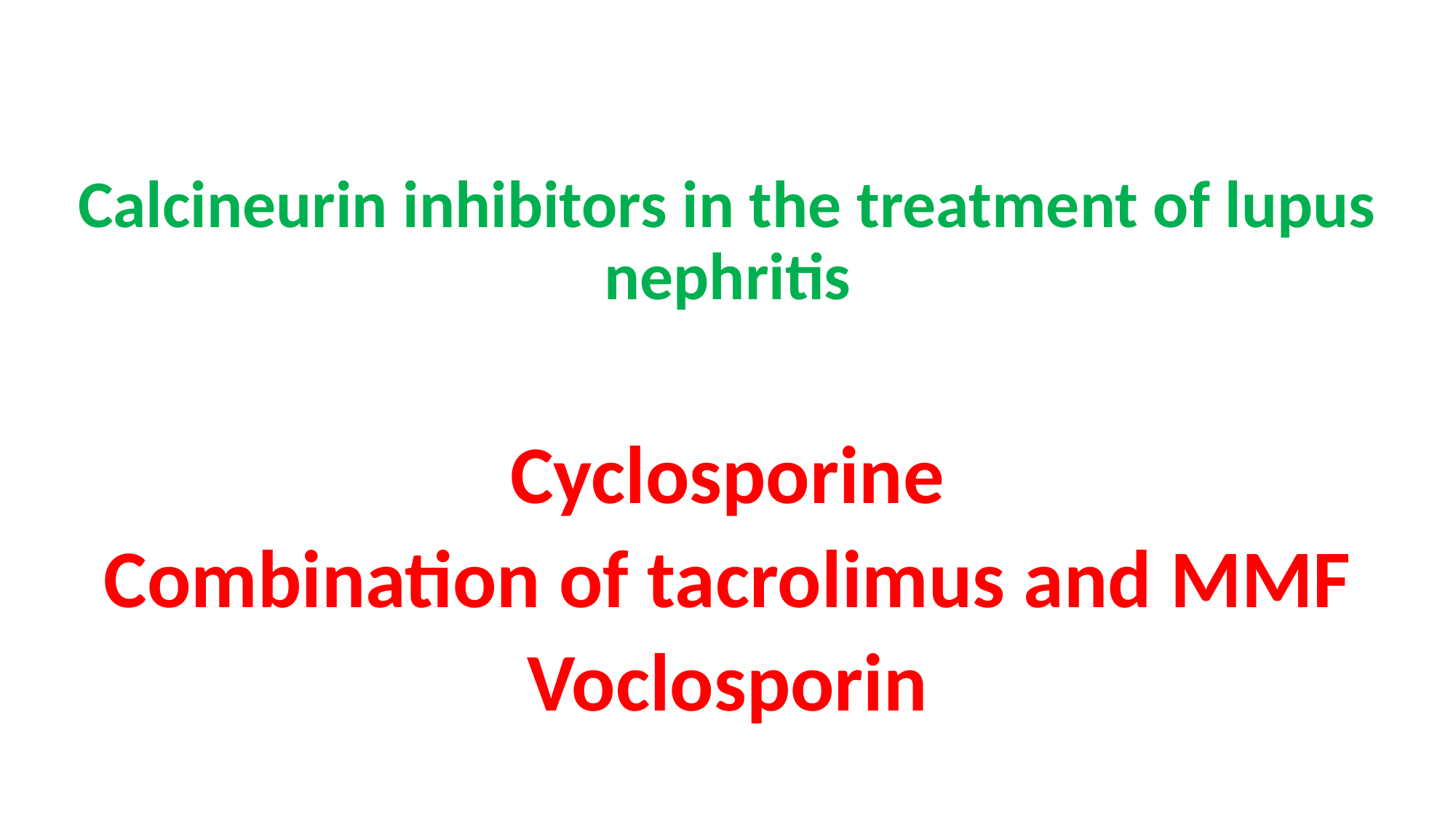

Calcineurin inhibitors in the treatment of lupus nephritis

Cyclosporine
Combination of tacrolimus and MMF
Voclosporin